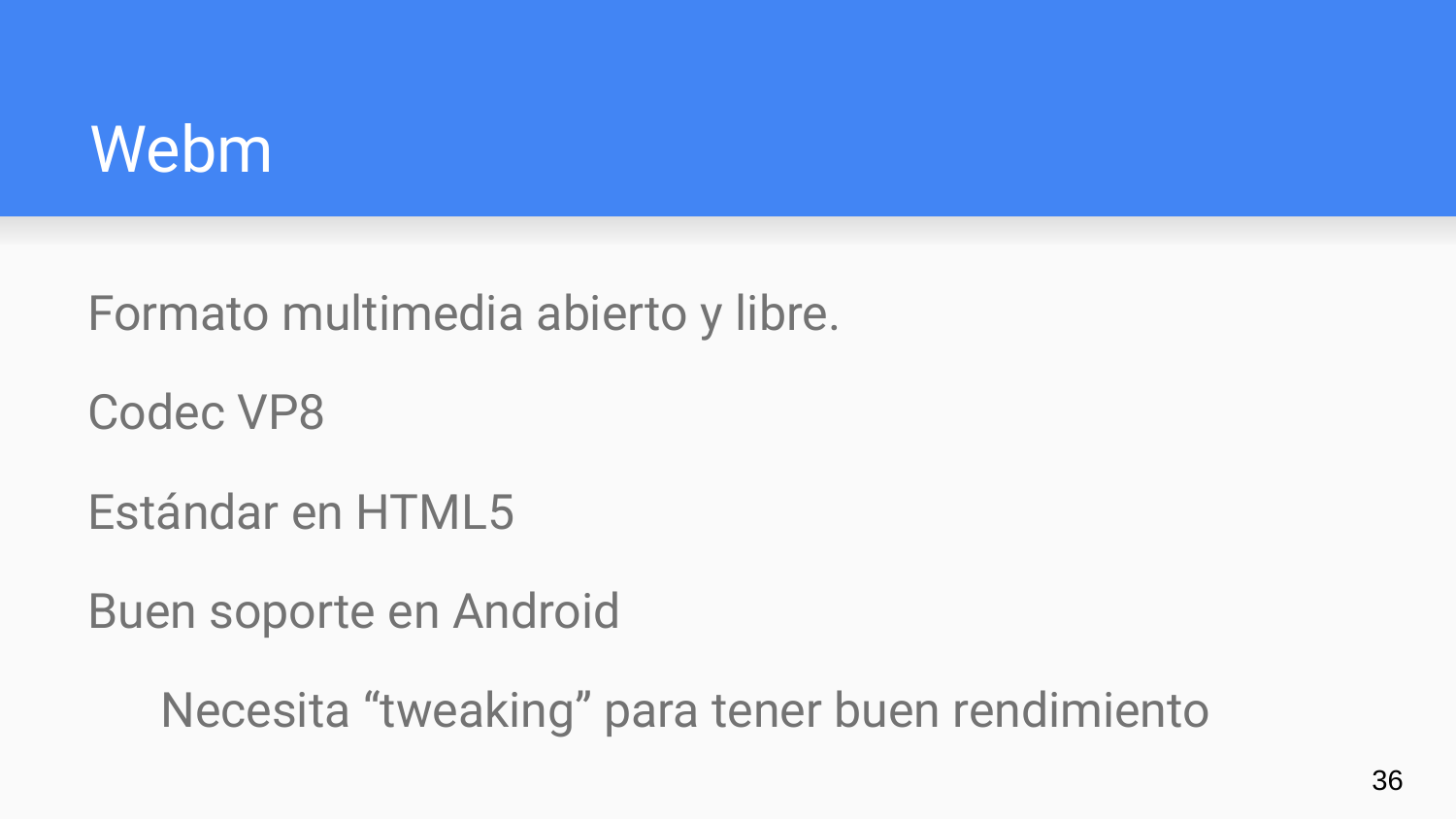

# Webm

Formato multimedia abierto y libre.
Codec VP8
Estándar en HTML5
Buen soporte en Android
Necesita “tweaking” para tener buen rendimiento

36